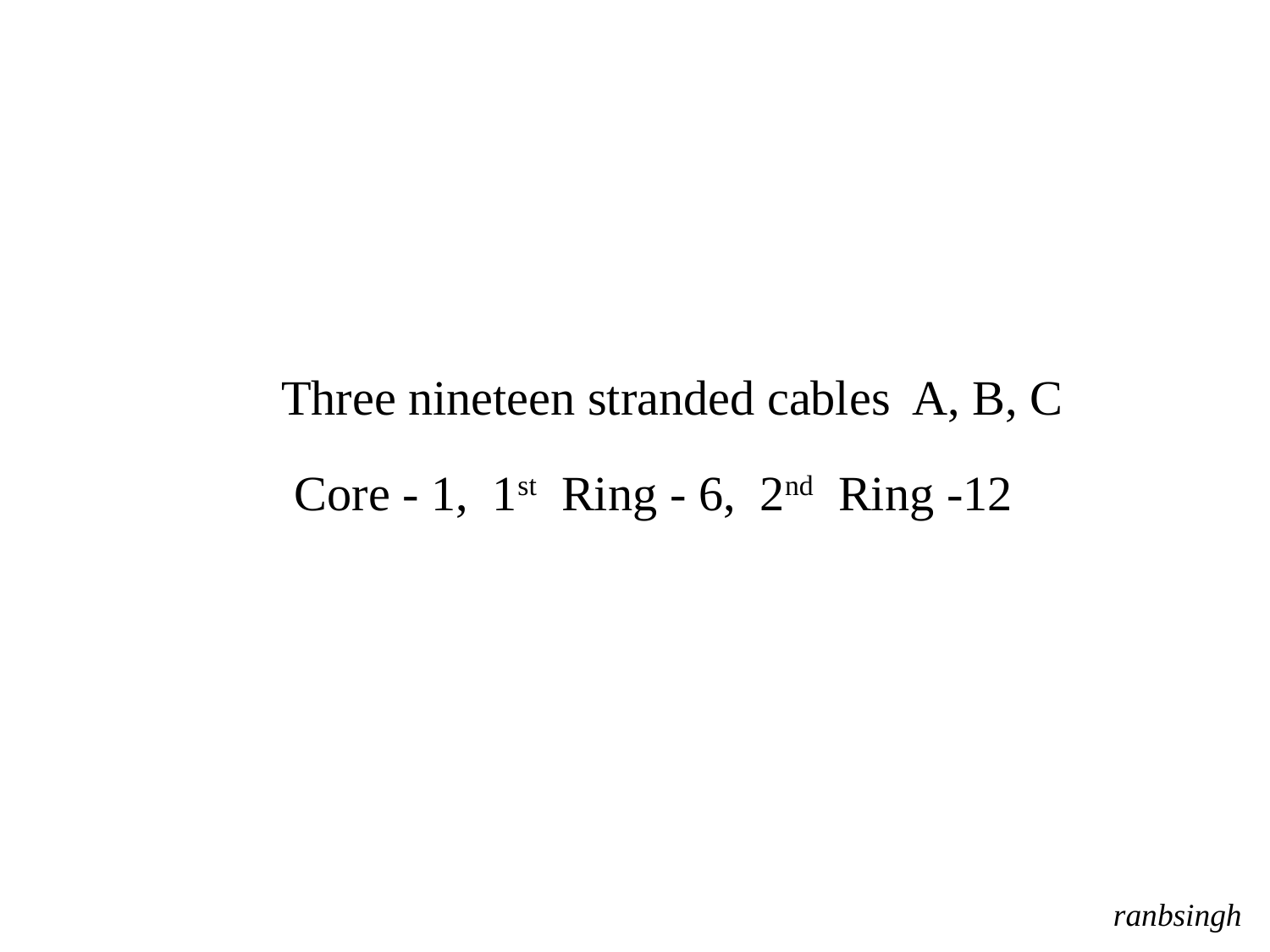

Three nineteen stranded cables  A, B, C
Core - 1,  1st  Ring - 6,  2nd  Ring -12
ranbsingh